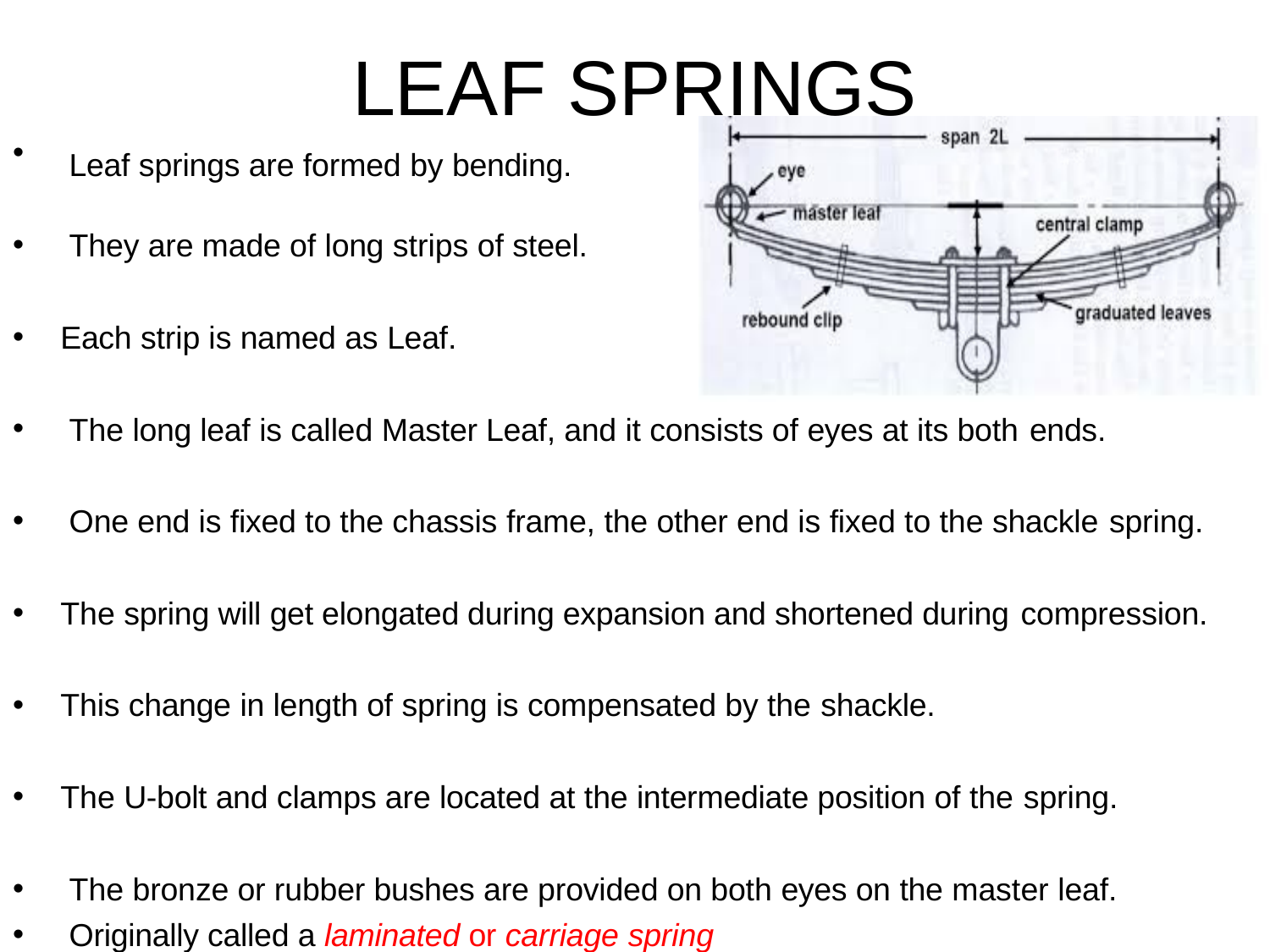

# LEAF SPRINGS
Leaf springs are formed by bending.

•
•
They are made of long strips of steel.
•
Each strip is named as Leaf.
•
The long leaf is called Master Leaf, and it consists of eyes at its both ends.
•
One end is fixed to the chassis frame, the other end is fixed to the shackle spring.
•
The spring will get elongated during expansion and shortened during compression.
•
This change in length of spring is compensated by the shackle.
•
The U-bolt and clamps are located at the intermediate position of the spring.
•
•
The bronze or rubber bushes are provided on both eyes on the master leaf.  Originally called a laminated or carriage spring